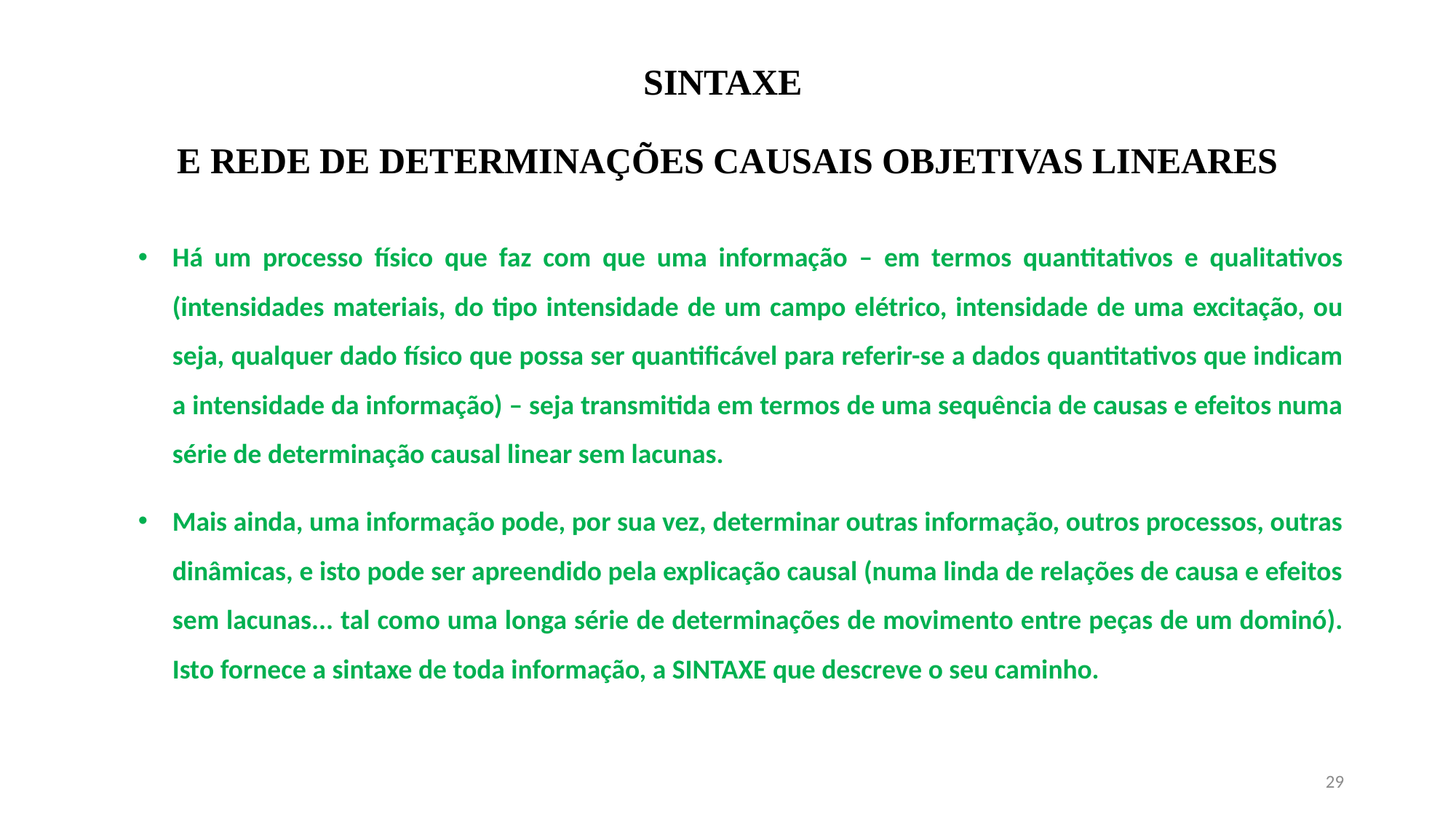

# SINTAXE E REDE DE DETERMINAÇÕES CAUSAIS OBJETIVAS LINEARES
Há um processo físico que faz com que uma informação – em termos quantitativos e qualitativos (intensidades materiais, do tipo intensidade de um campo elétrico, intensidade de uma excitação, ou seja, qualquer dado físico que possa ser quantificável para referir-se a dados quantitativos que indicam a intensidade da informação) – seja transmitida em termos de uma sequência de causas e efeitos numa série de determinação causal linear sem lacunas.
Mais ainda, uma informação pode, por sua vez, determinar outras informação, outros processos, outras dinâmicas, e isto pode ser apreendido pela explicação causal (numa linda de relações de causa e efeitos sem lacunas... tal como uma longa série de determinações de movimento entre peças de um dominó). Isto fornece a sintaxe de toda informação, a SINTAXE que descreve o seu caminho.
29